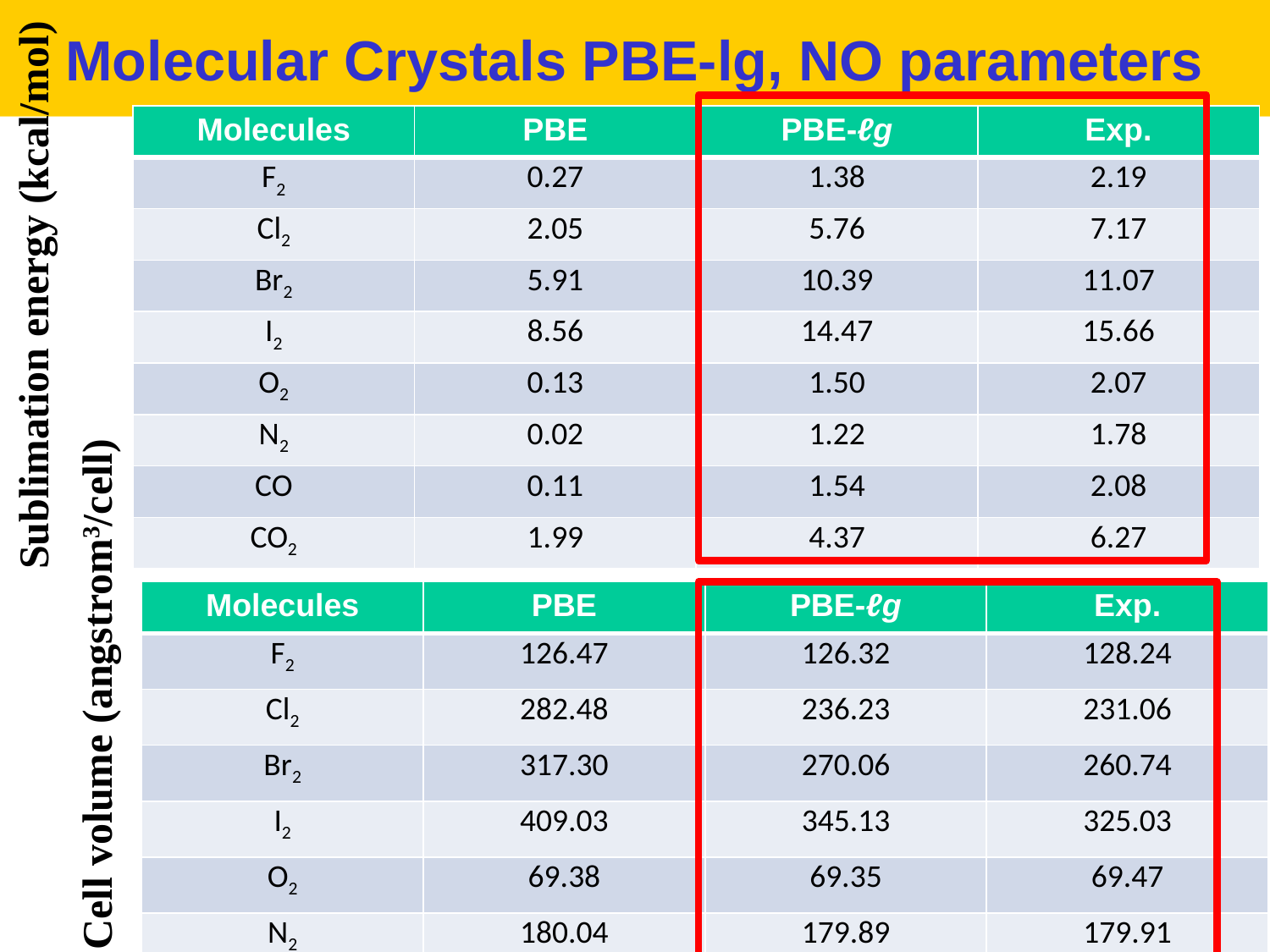

Molecular Crystals PBE-lg, NO parameters

| Molecules | PBE | PBE-ℓg | Exp. |
| --- | --- | --- | --- |
| F2 | 0.27 | 1.38 | 2.19 |
| Cl2 | 2.05 | 5.76 | 7.17 |
| Br2 | 5.91 | 10.39 | 11.07 |
| I2 | 8.56 | 14.47 | 15.66 |
| O2 | 0.13 | 1.50 | 2.07 |
| N2 | 0.02 | 1.22 | 1.78 |
| CO | 0.11 | 1.54 | 2.08 |
| CO2 | 1.99 | 4.37 | 6.27 |
Sublimation energy (kcal/mol)
| Molecules | PBE | PBE-ℓg | Exp. |
| --- | --- | --- | --- |
| F2 | 126.47 | 126.32 | 128.24 |
| Cl2 | 282.48 | 236.23 | 231.06 |
| Br2 | 317.30 | 270.06 | 260.74 |
| I2 | 409.03 | 345.13 | 325.03 |
| O2 | 69.38 | 69.35 | 69.47 |
| N2 | 180.04 | 179.89 | 179.91 |
| CO | 178.96 | 178.99 | 179.53 |
| CO2 | 218.17 | 179.93 | 177.88 |

Cell volume (angstrom3/cell)